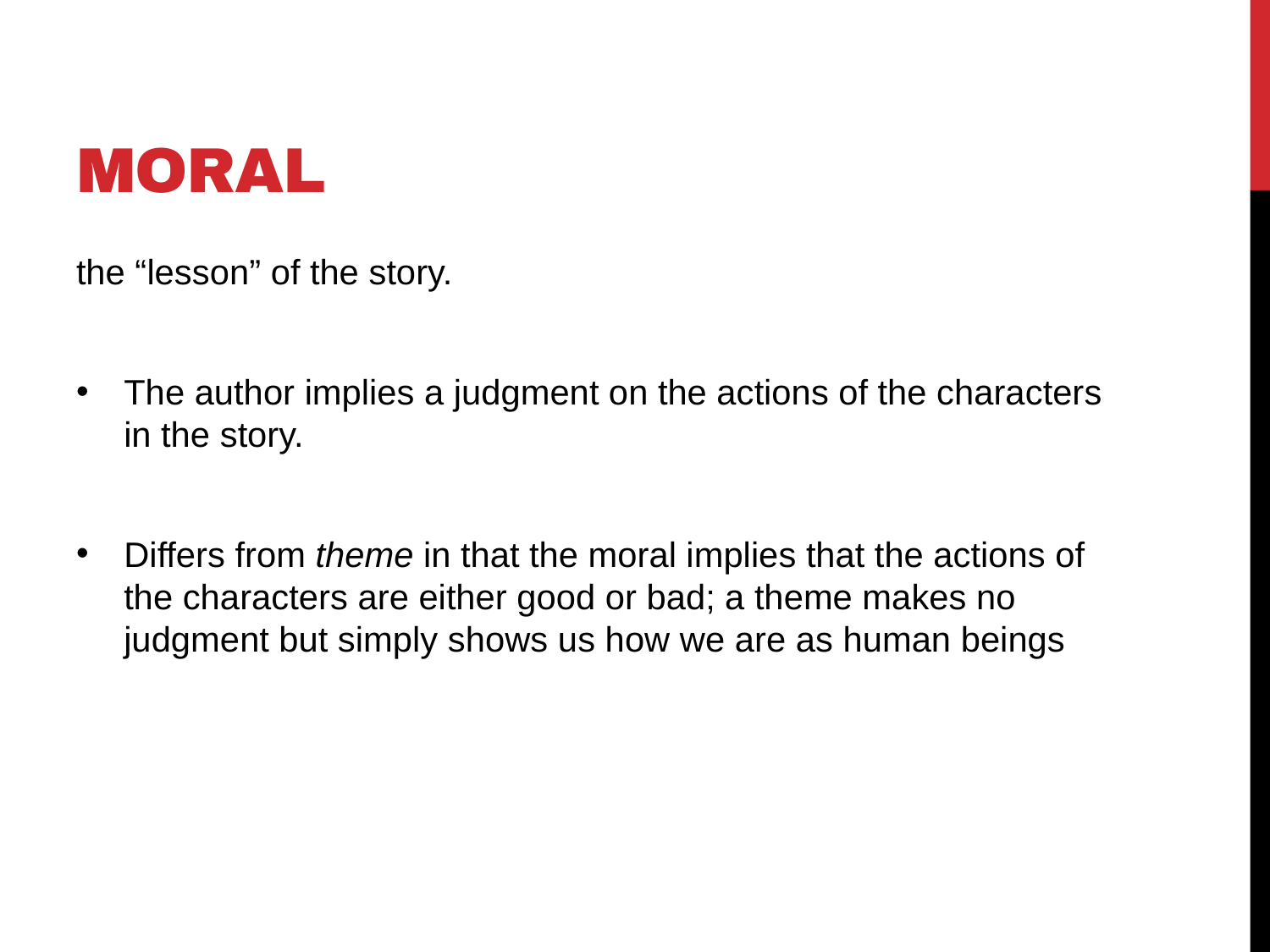

# Moral
the “lesson” of the story.

The author implies a judgment on the actions of the characters in the story.

Differs from theme in that the moral implies that the actions of the characters are either good or bad; a theme makes no judgment but simply shows us how we are as human beings